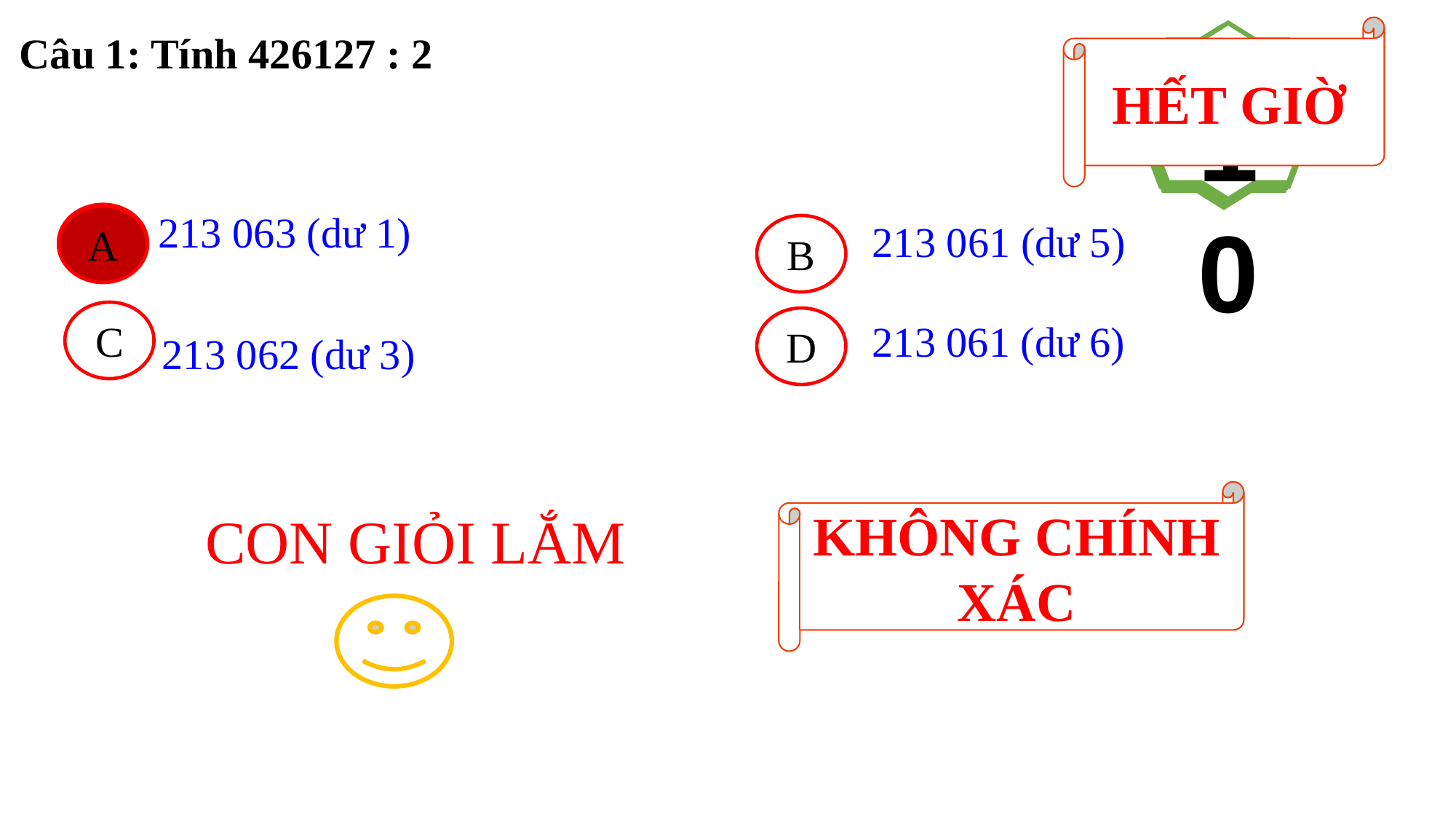

HẾT GIỜ
Câu 1: Tính 426127 : 2
10
6
4
9
3
7
1
5
8
2
213 063 (dư 1)
A
A
213 061 (dư 5)
B
213 062 (dư 3)
C
D
213 061 (dư 6)
KHÔNG CHÍNH XÁC
CON GIỎI LẮM